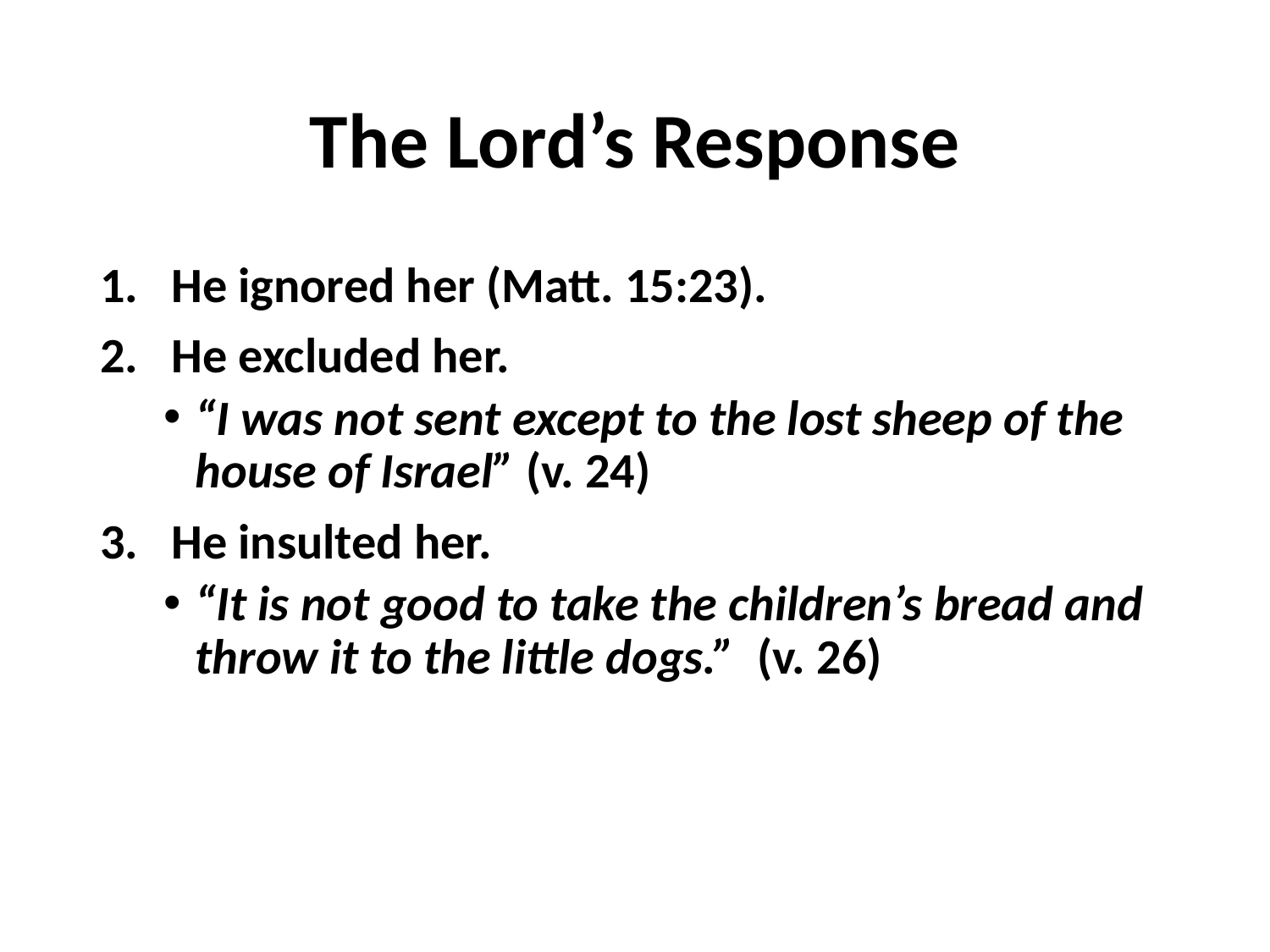

# The Lord’s Response
He ignored her (Matt. 15:23).
He excluded her.
“I was not sent except to the lost sheep of the house of Israel” (v. 24)
He insulted her.
“It is not good to take the children’s bread and throw it to the little dogs.”  (v. 26)